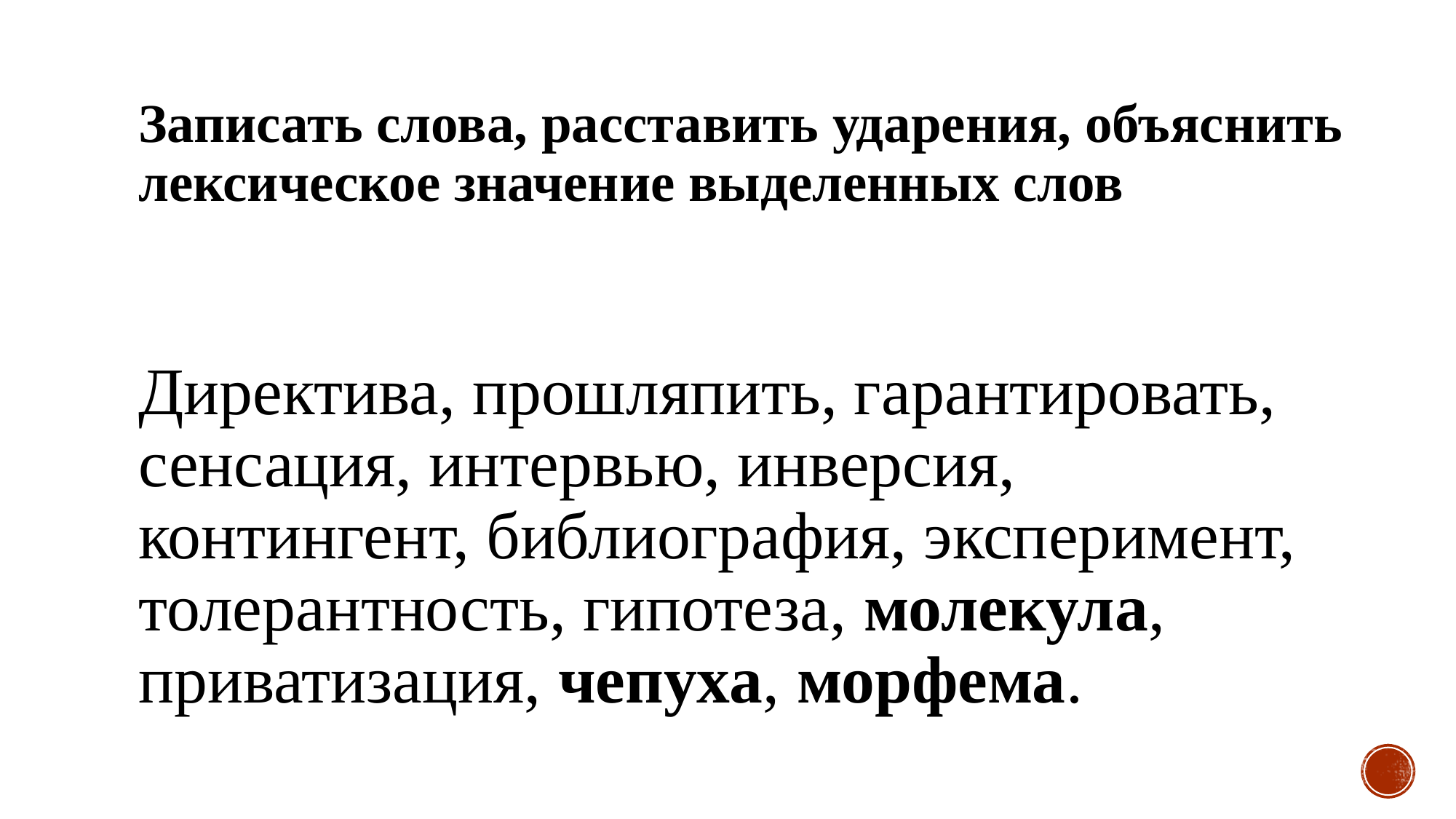

# Записать слова, расставить ударения, объяснить лексическое значение выделенных слов

Директива, прошляпить, гарантировать, сенсация, интервью, инверсия, контингент, библиография, эксперимент, толерантность, гипотеза, молекула, приватизация, чепуха, морфема.